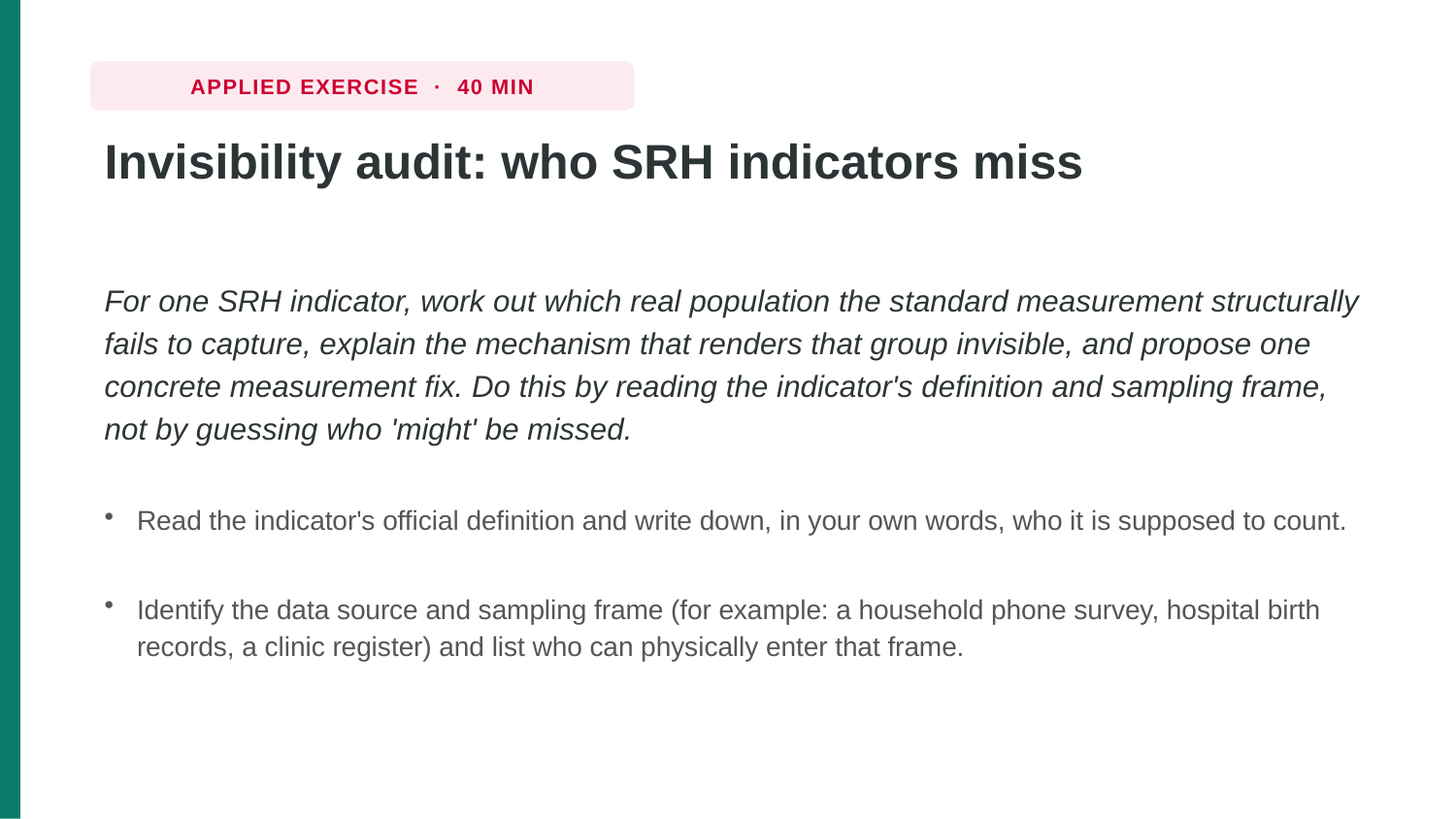

APPLIED EXERCISE  ·  40 MIN
Invisibility audit: who SRH indicators miss
For one SRH indicator, work out which real population the standard measurement structurally fails to capture, explain the mechanism that renders that group invisible, and propose one concrete measurement fix. Do this by reading the indicator's definition and sampling frame, not by guessing who 'might' be missed.
Read the indicator's official definition and write down, in your own words, who it is supposed to count.
Identify the data source and sampling frame (for example: a household phone survey, hospital birth records, a clinic register) and list who can physically enter that frame.